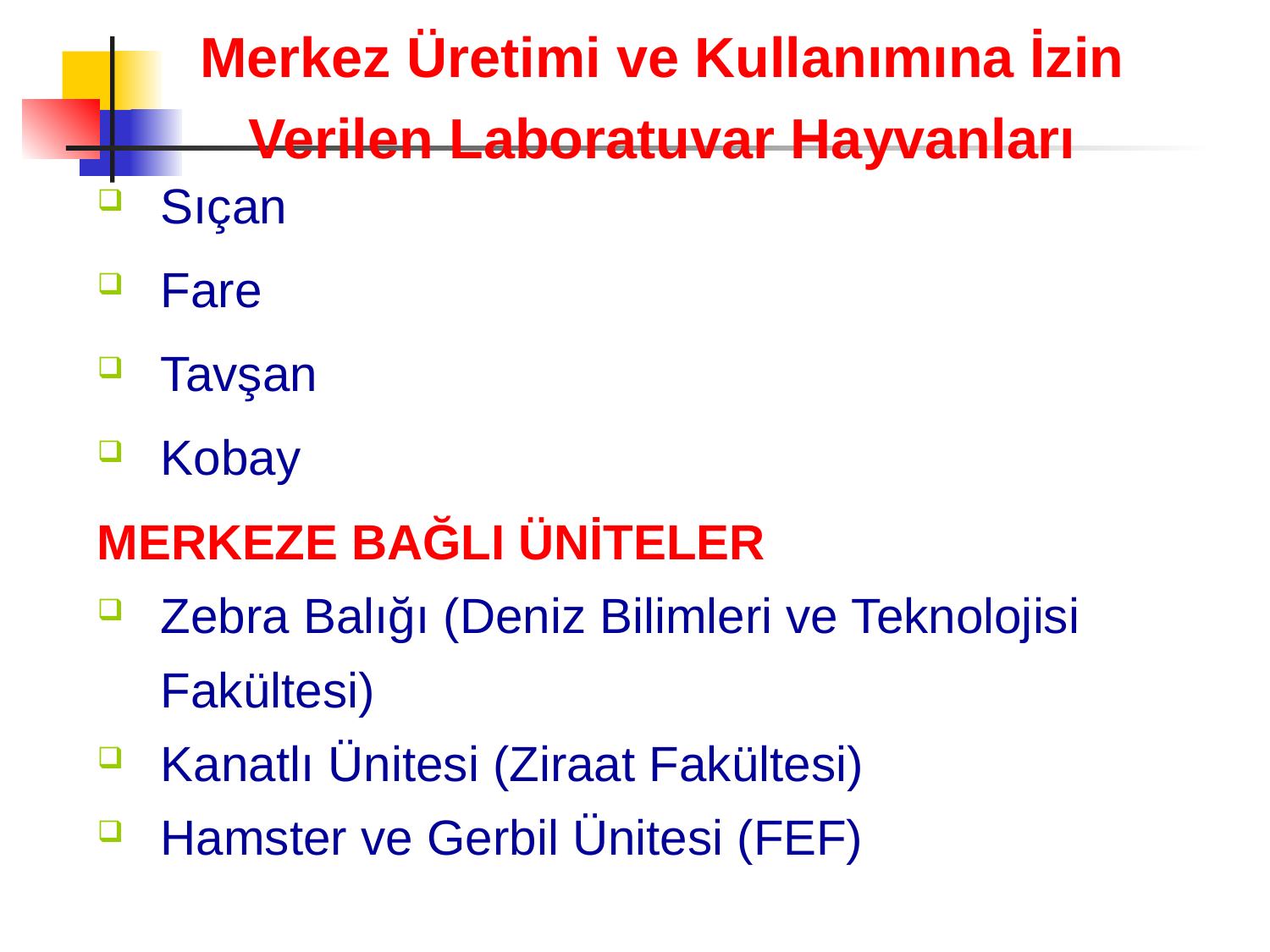

Merkez Üretimi ve Kullanımına İzin Verilen Laboratuvar Hayvanları

Sıçan
Fare
Tavşan
Kobay
MERKEZE BAĞLI ÜNİTELER
Zebra Balığı (Deniz Bilimleri ve Teknolojisi Fakültesi)
Kanatlı Ünitesi (Ziraat Fakültesi)
Hamster ve Gerbil Ünitesi (FEF)